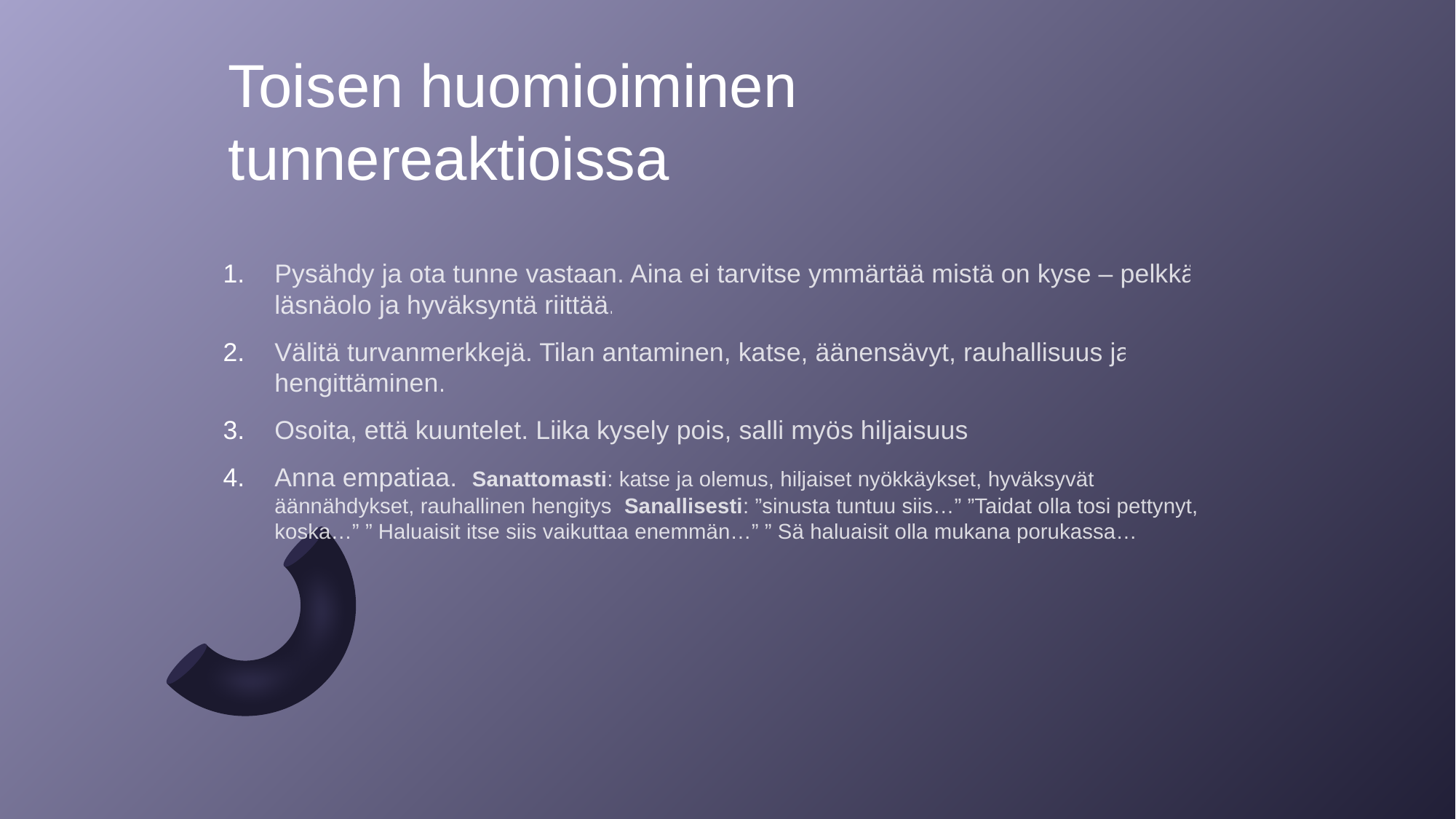

# Toisen huomioiminen tunnereaktioissa
Pysähdy ja ota tunne vastaan. Aina ei tarvitse ymmärtää mistä on kyse – pelkkä läsnäolo ja hyväksyntä riittää.
Välitä turvanmerkkejä. Tilan antaminen, katse, äänensävyt, rauhallisuus ja hengittäminen.
Osoita, että kuuntelet. Liika kysely pois, salli myös hiljaisuus.
Anna empatiaa.  Sanattomasti: katse ja olemus, hiljaiset nyökkäykset, hyväksyvät äännähdykset, rauhallinen hengitys  Sanallisesti: ”sinusta tuntuu siis…” ”Taidat olla tosi pettynyt, koska…” ” Haluaisit itse siis vaikuttaa enemmän…” ” Sä haluaisit olla mukana porukassa…